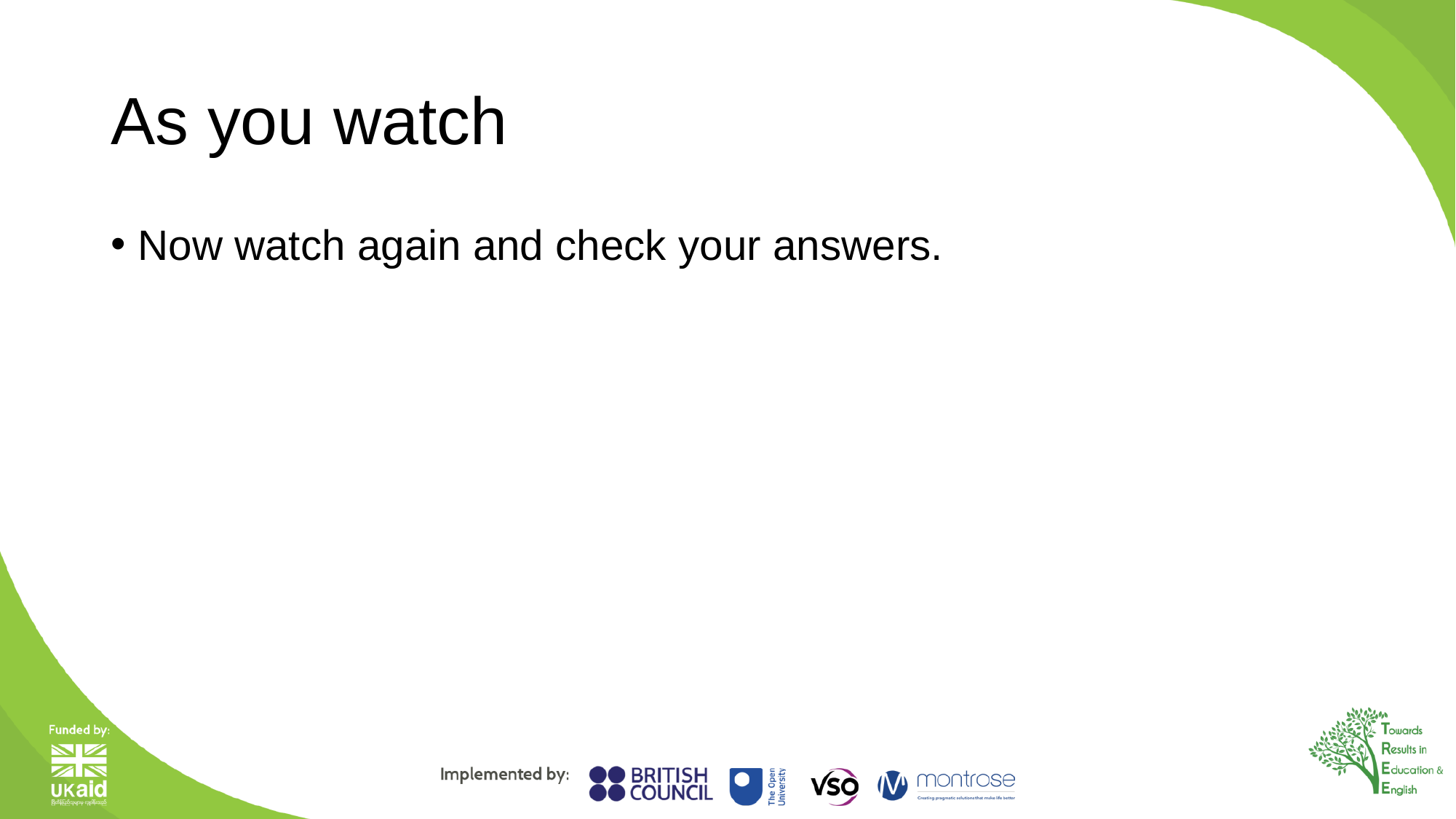

# As you watch
Now watch again and check your answers.